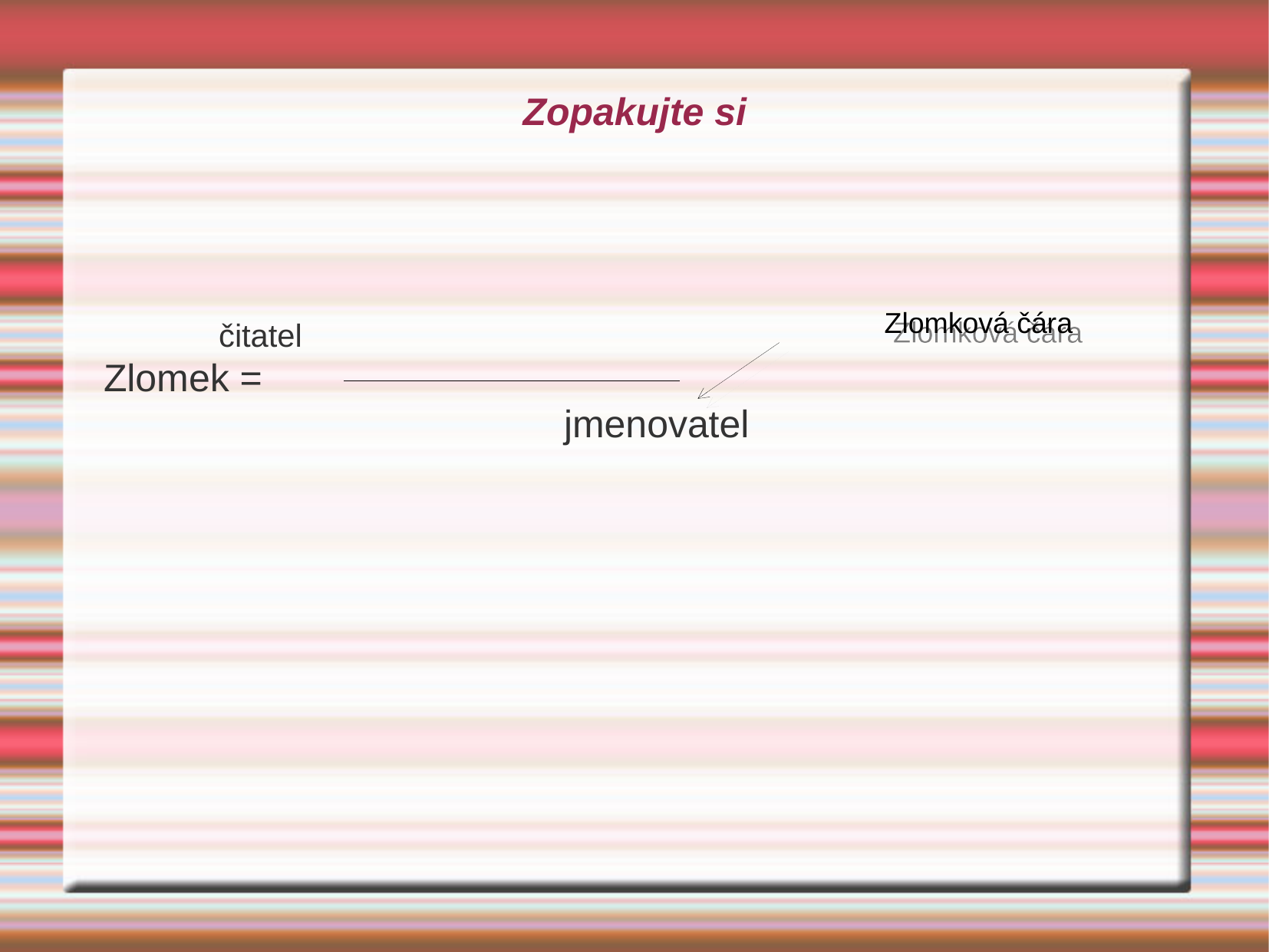

Zopakujte si

    	čitatel
Zlomek =
 				jmenovatel
Zlomková čára